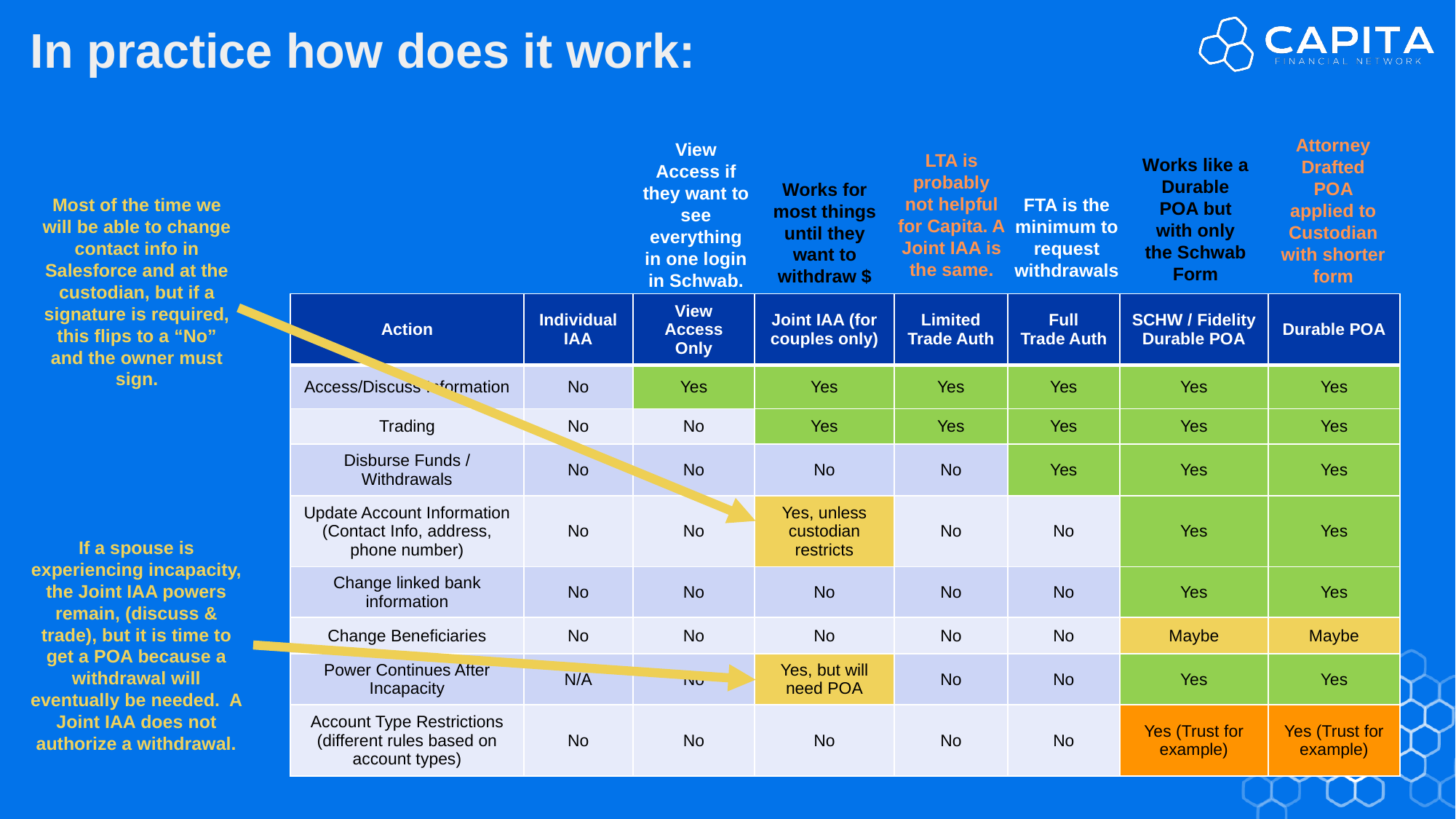

In practice how does it work:

Attorney Drafted POA applied to Custodian with shorter form
View Access if they want to see everything in one login in Schwab.
LTA is probably not helpful for Capita. A Joint IAA is the same.
Works like a Durable POA but with only the Schwab Form
Works for most things until they want to withdraw $
Most of the time we will be able to change contact info in Salesforce and at the custodian, but if a signature is required, this flips to a “No” and the owner must sign.
FTA is the minimum to request withdrawals
| Action | Individual IAA | View Access Only | Joint IAA (for couples only) | Limited Trade Auth | Full Trade Auth | SCHW / Fidelity Durable POA | Durable POA |
| --- | --- | --- | --- | --- | --- | --- | --- |
| Access/Discuss Information | No | Yes | Yes | Yes | Yes | Yes | Yes |
| Trading | No | No | Yes | Yes | Yes | Yes | Yes |
| Disburse Funds / Withdrawals | No | No | No | No | Yes | Yes | Yes |
| Update Account Information (Contact Info, address, phone number) | No | No | Yes, unless custodian restricts | No | No | Yes | Yes |
| Change linked bank information | No | No | No | No | No | Yes | Yes |
| Change Beneficiaries | No | No | No | No | No | Maybe | Maybe |
| Power Continues After Incapacity | N/A | No | Yes, but will need POA | No | No | Yes | Yes |
| Account Type Restrictions (different rules based on account types) | No | No | No | No | No | Yes (Trust for example) | Yes (Trust for example) |

If a spouse is experiencing incapacity, the Joint IAA powers remain, (discuss & trade), but it is time to get a POA because a withdrawal will eventually be needed.  A Joint IAA does not authorize a withdrawal.